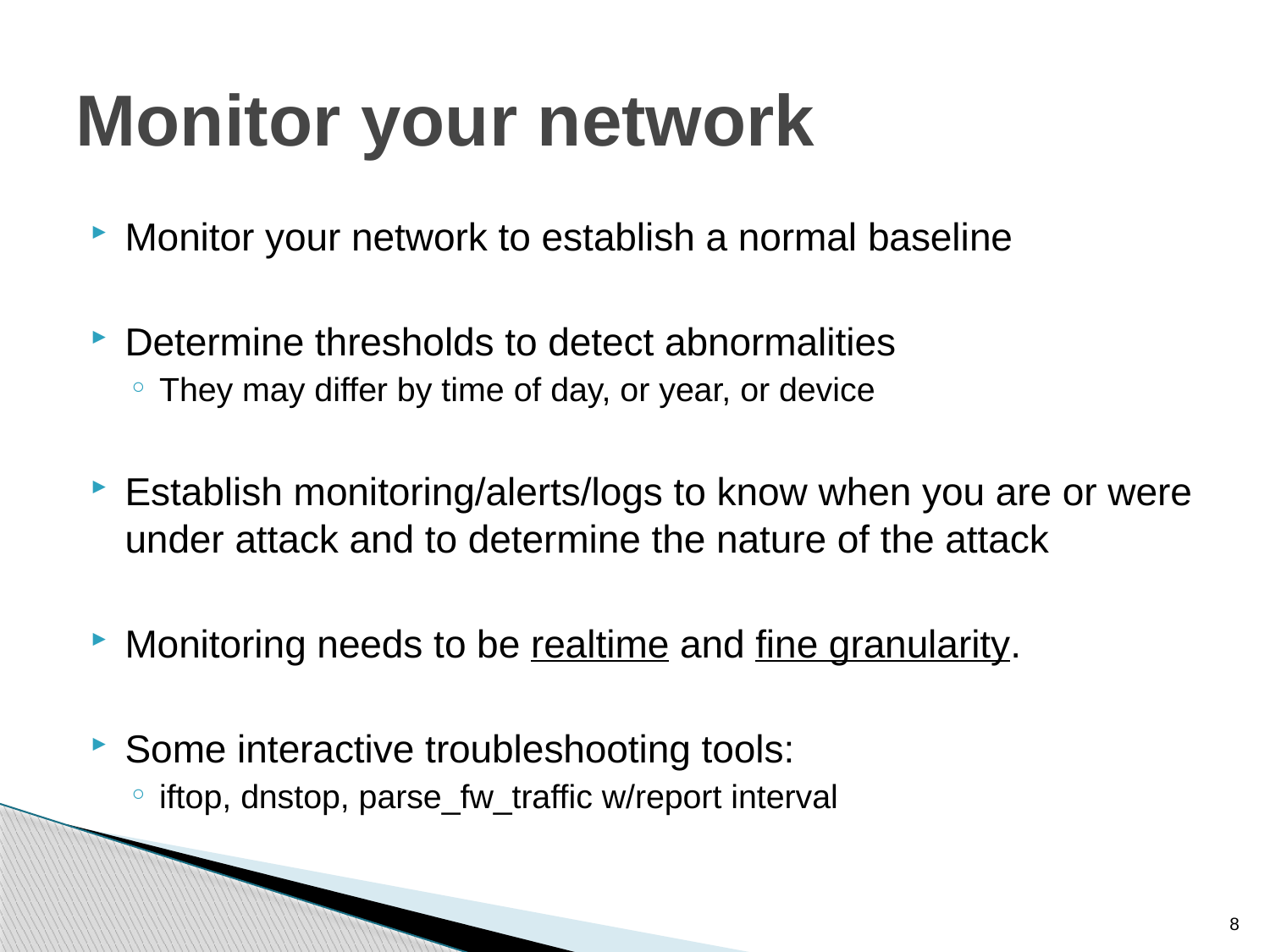

# Monitor your network
Monitor your network to establish a normal baseline

Determine thresholds to detect abnormalities
They may differ by time of day, or year, or device

Establish monitoring/alerts/logs to know when you are or were under attack and to determine the nature of the attack

Monitoring needs to be realtime and fine granularity.

Some interactive troubleshooting tools:
iftop, dnstop, parse_fw_traffic w/report interval

8